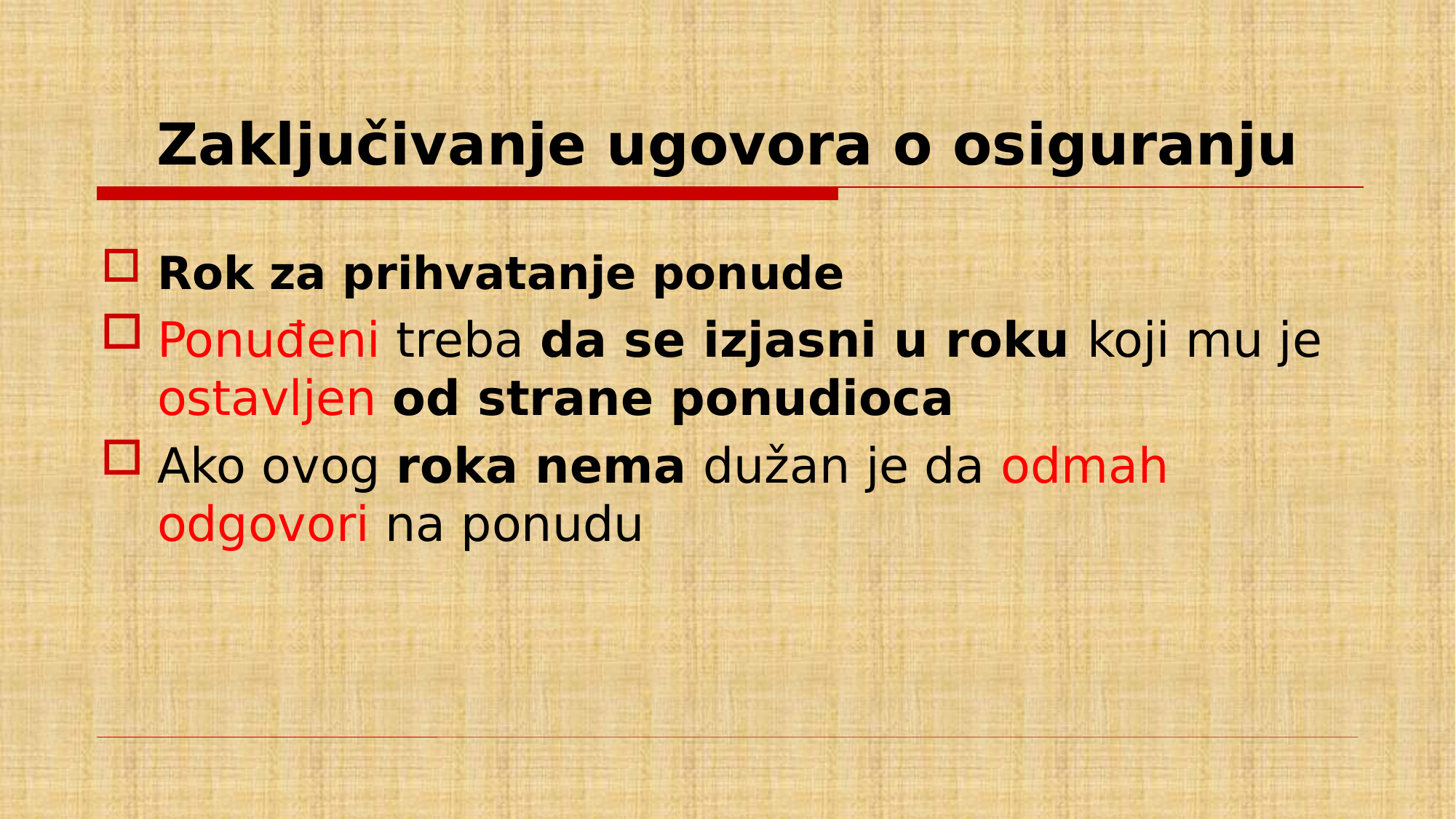

# Zaključivanje ugovora o osiguranju
Rok za prihvatanje ponude
Ponuđeni treba da se izjasni u roku koji mu je ostavljen od strane ponudioca
Ako ovog roka nema dužan je da odmah odgovori na ponudu